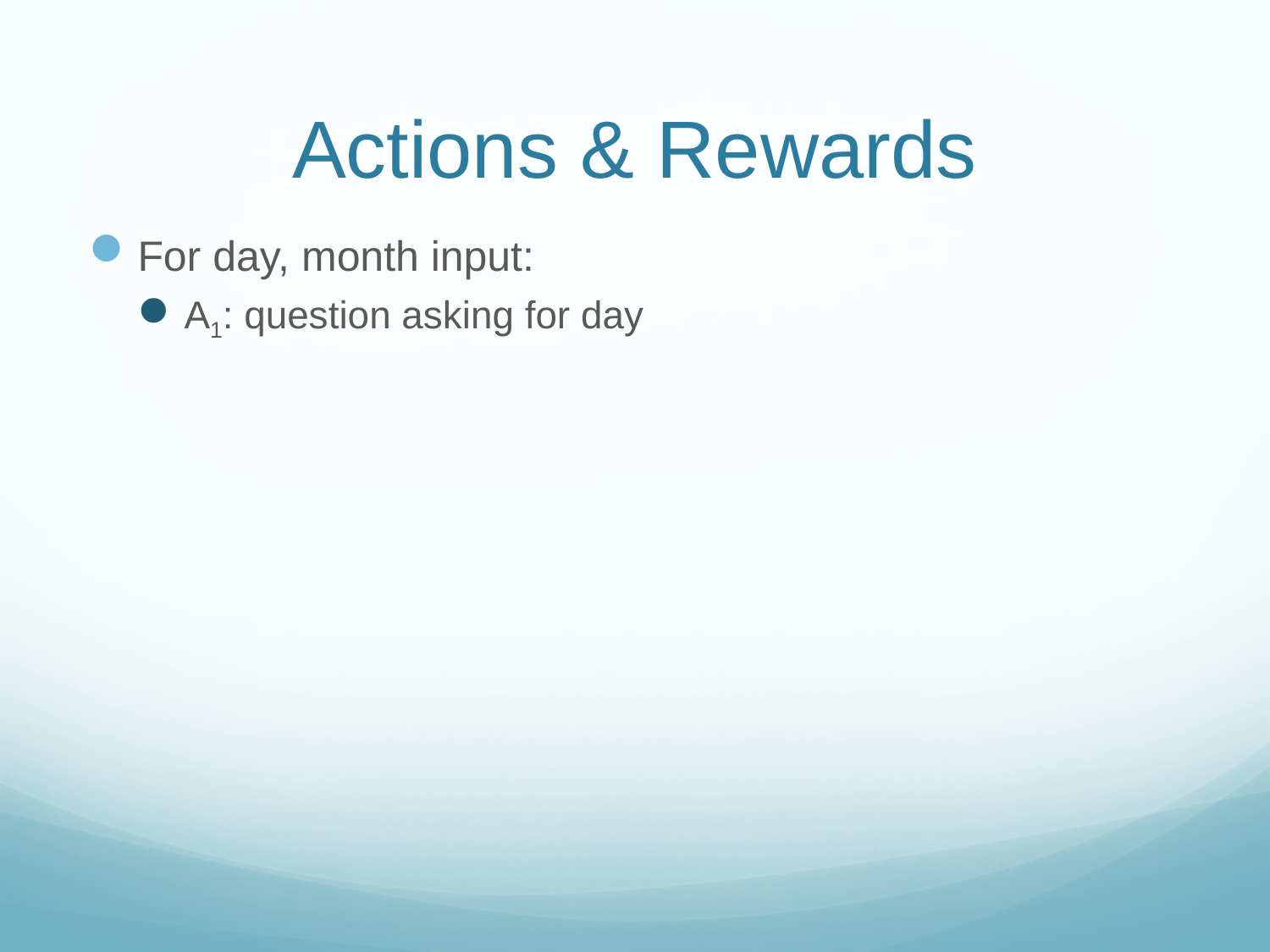

# Actions & Rewards
For day, month input:
A1: question asking for day